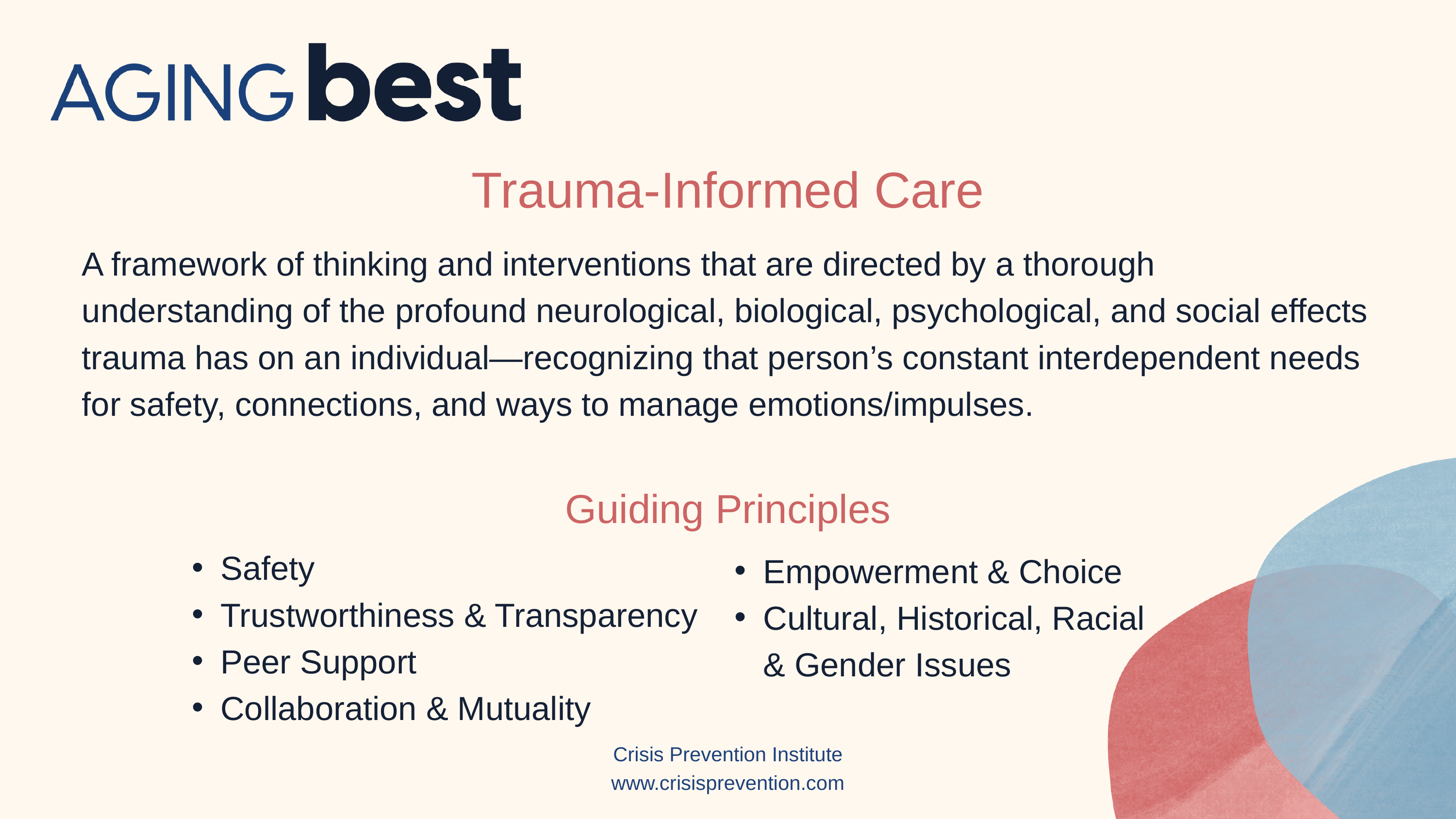

Trauma-Informed Care
A framework of thinking and interventions that are directed by a thorough understanding of the profound neurological, biological, psychological, and social effects trauma has on an individual—recognizing that person’s constant interdependent needs for safety, connections, and ways to manage emotions/impulses.

Guiding Principles
Safety
Trustworthiness & Transparency
Peer Support
Collaboration & Mutuality
Empowerment & Choice
Cultural, Historical, Racial & Gender Issues

Crisis Prevention Institute
www.crisisprevention.com